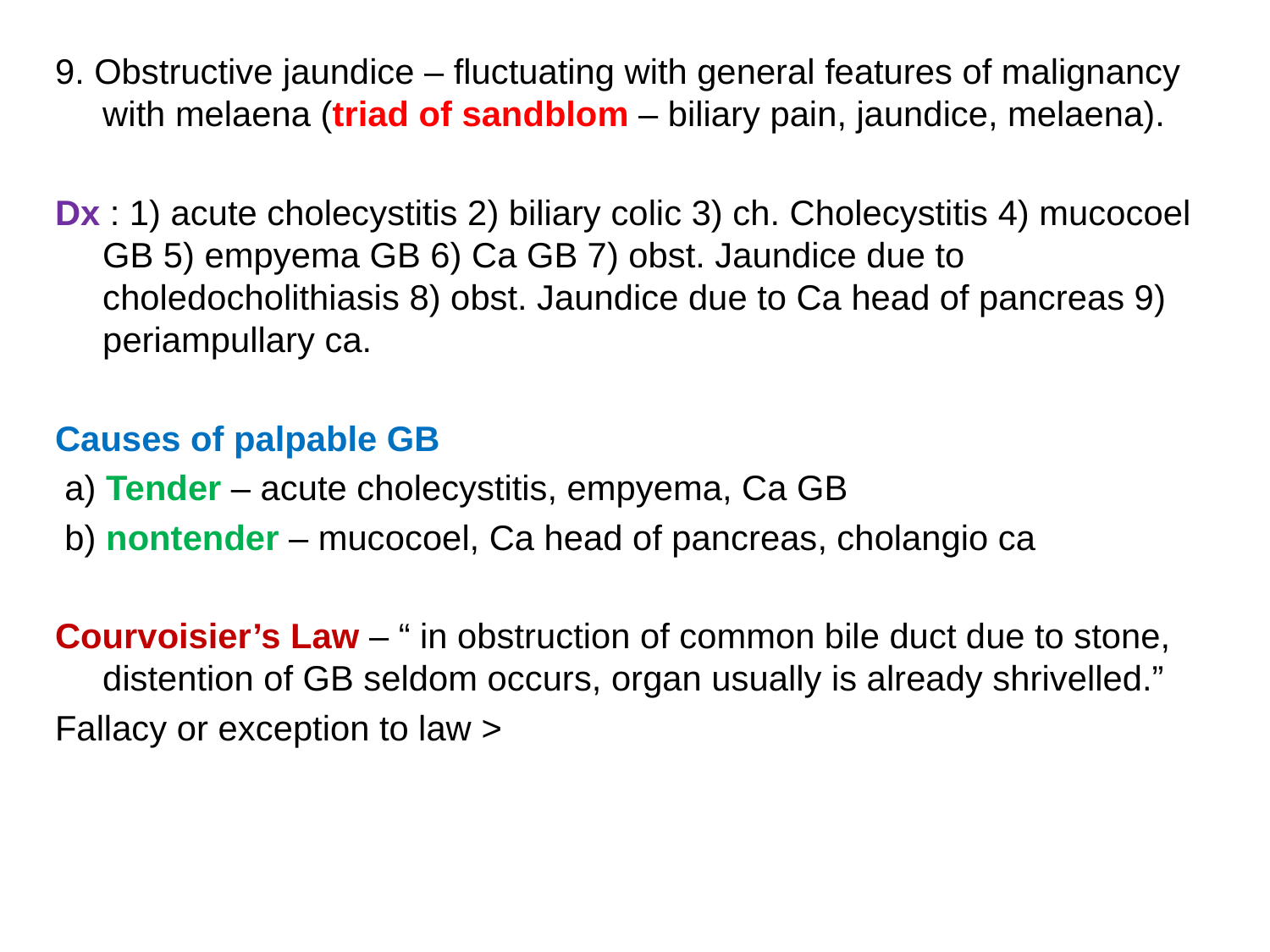

9. Obstructive jaundice – fluctuating with general features of malignancy with melaena (triad of sandblom – biliary pain, jaundice, melaena).

Dx : 1) acute cholecystitis 2) biliary colic 3) ch. Cholecystitis 4) mucocoel GB 5) empyema GB 6) Ca GB 7) obst. Jaundice due to choledocholithiasis 8) obst. Jaundice due to Ca head of pancreas 9) periampullary ca.

Causes of palpable GB
 a) Tender – acute cholecystitis, empyema, Ca GB
 b) nontender – mucocoel, Ca head of pancreas, cholangio ca

Courvoisier’s Law – “ in obstruction of common bile duct due to stone, distention of GB seldom occurs, organ usually is already shrivelled.”
Fallacy or exception to law >